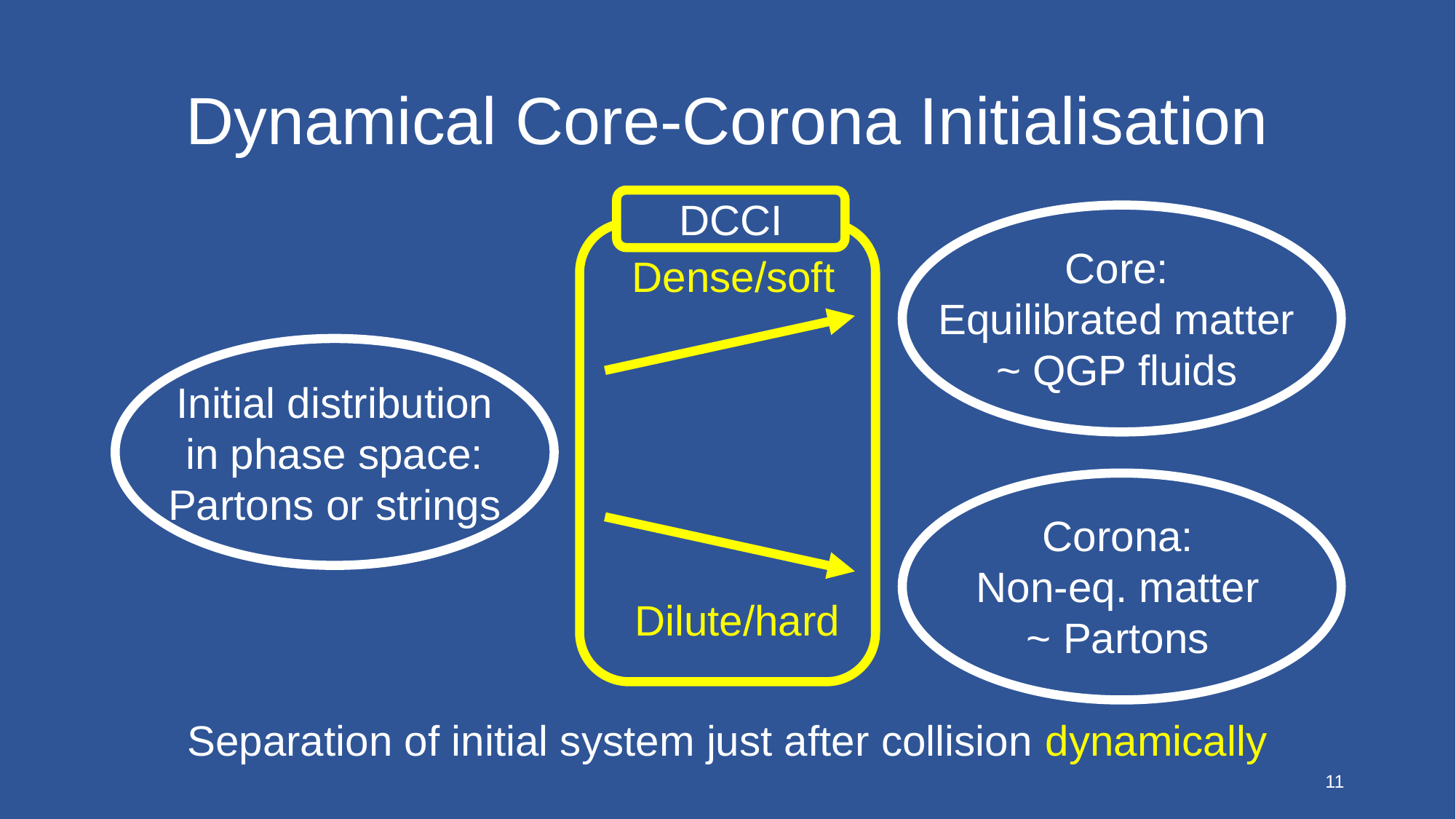

# Dynamical Core-Corona Initialisation
DCCI

Core:
Equilibrated matter
~ QGP fluids
Dense/soft

Initial distribution
in phase space:
Partons or strings

Corona:
Non-eq. matter
~ Partons
Dilute/hard
Separation of initial system just after collision dynamically
11